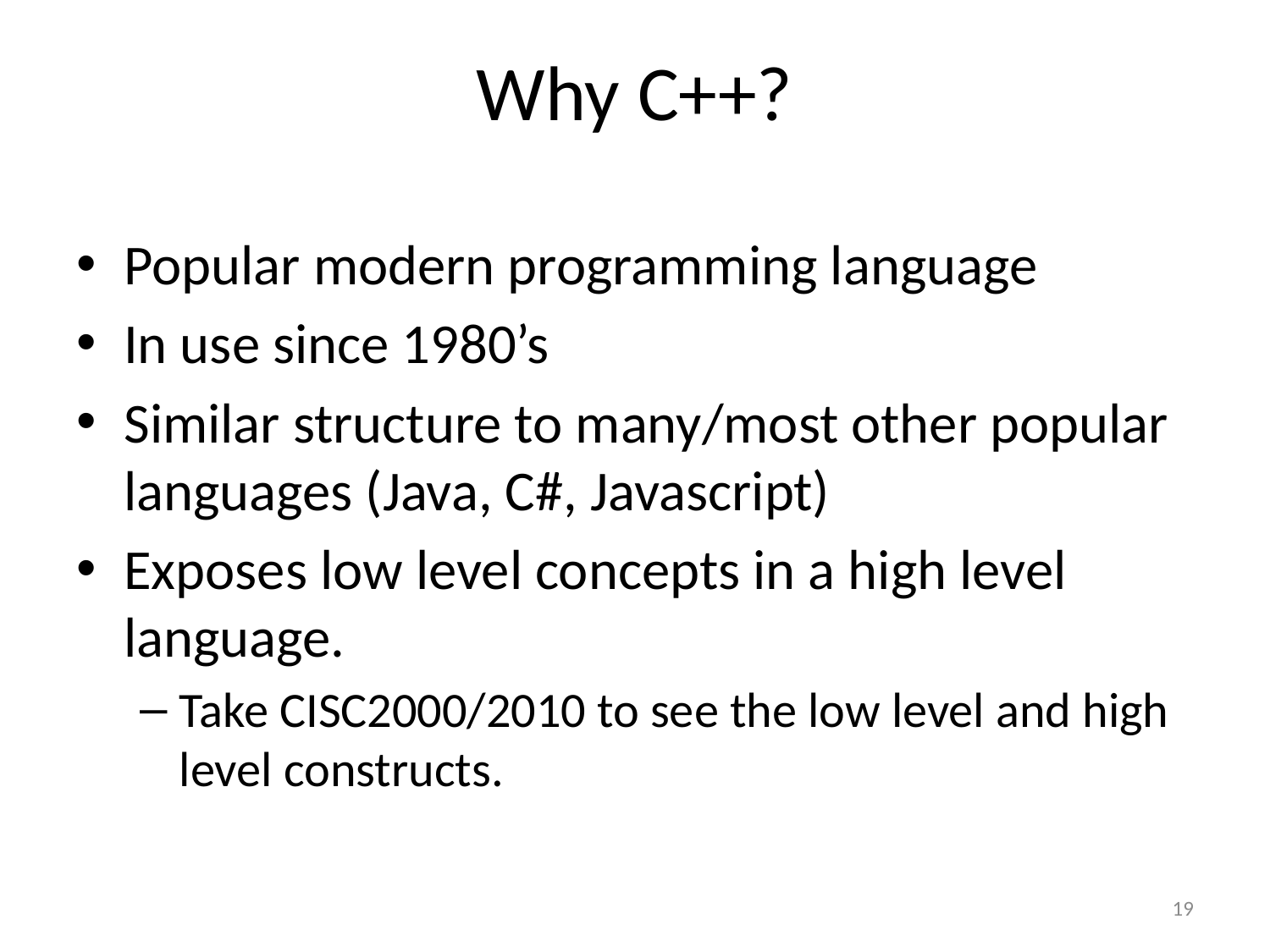

# Why C++?
Popular modern programming language
In use since 1980’s
Similar structure to many/most other popular languages (Java, C#, Javascript)
Exposes low level concepts in a high level language.
Take CISC2000/2010 to see the low level and high level constructs.
19